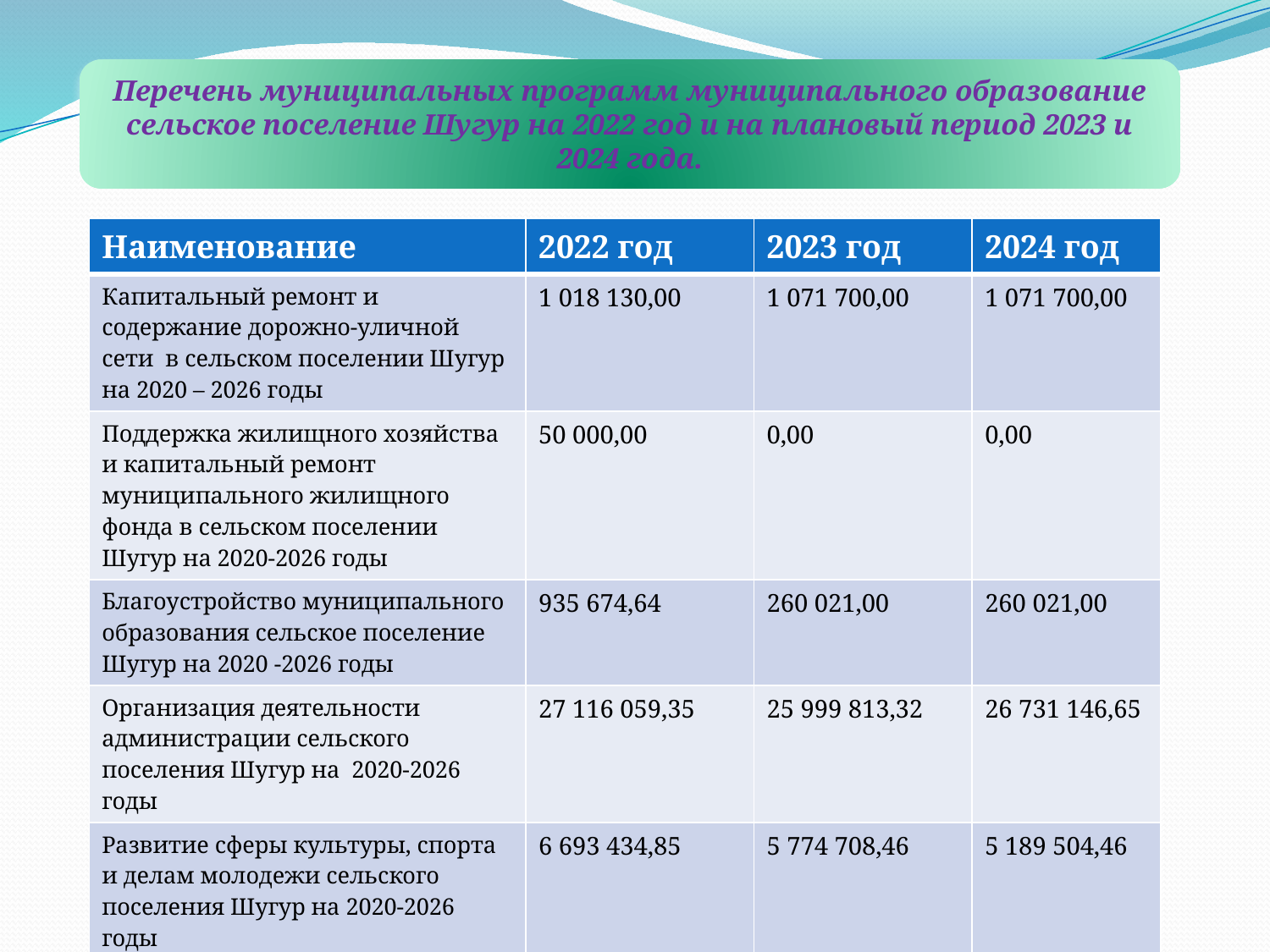

Перечень муниципальных программ муниципального образование сельское поселение Шугур на 2022 год и на плановый период 2023 и 2024 года.
| Наименование | 2022 год | 2023 год | 2024 год |
| --- | --- | --- | --- |
| Капитальный ремонт и содержание дорожно-уличной сети в сельском поселении Шугур на 2020 – 2026 годы | 1 018 130,00 | 1 071 700,00 | 1 071 700,00 |
| Поддержка жилищного хозяйства и капитальный ремонт муниципального жилищного фонда в сельском поселении Шугур на 2020-2026 годы | 50 000,00 | 0,00 | 0,00 |
| Благоустройство муниципального образования сельское поселение Шугур на 2020 -2026 годы | 935 674,64 | 260 021,00 | 260 021,00 |
| Организация деятельности администрации сельского поселения Шугур на 2020-2026 годы | 27 116 059,35 | 25 999 813,32 | 26 731 146,65 |
| Развитие сферы культуры, спорта и делам молодежи сельского поселения Шугур на 2020-2026 годы | 6 693 434,85 | 5 774 708,46 | 5 189 504,46 |
| ИТОГО | 35 813 298,84 | 33 106 242,78 | 33 252 372,11 |